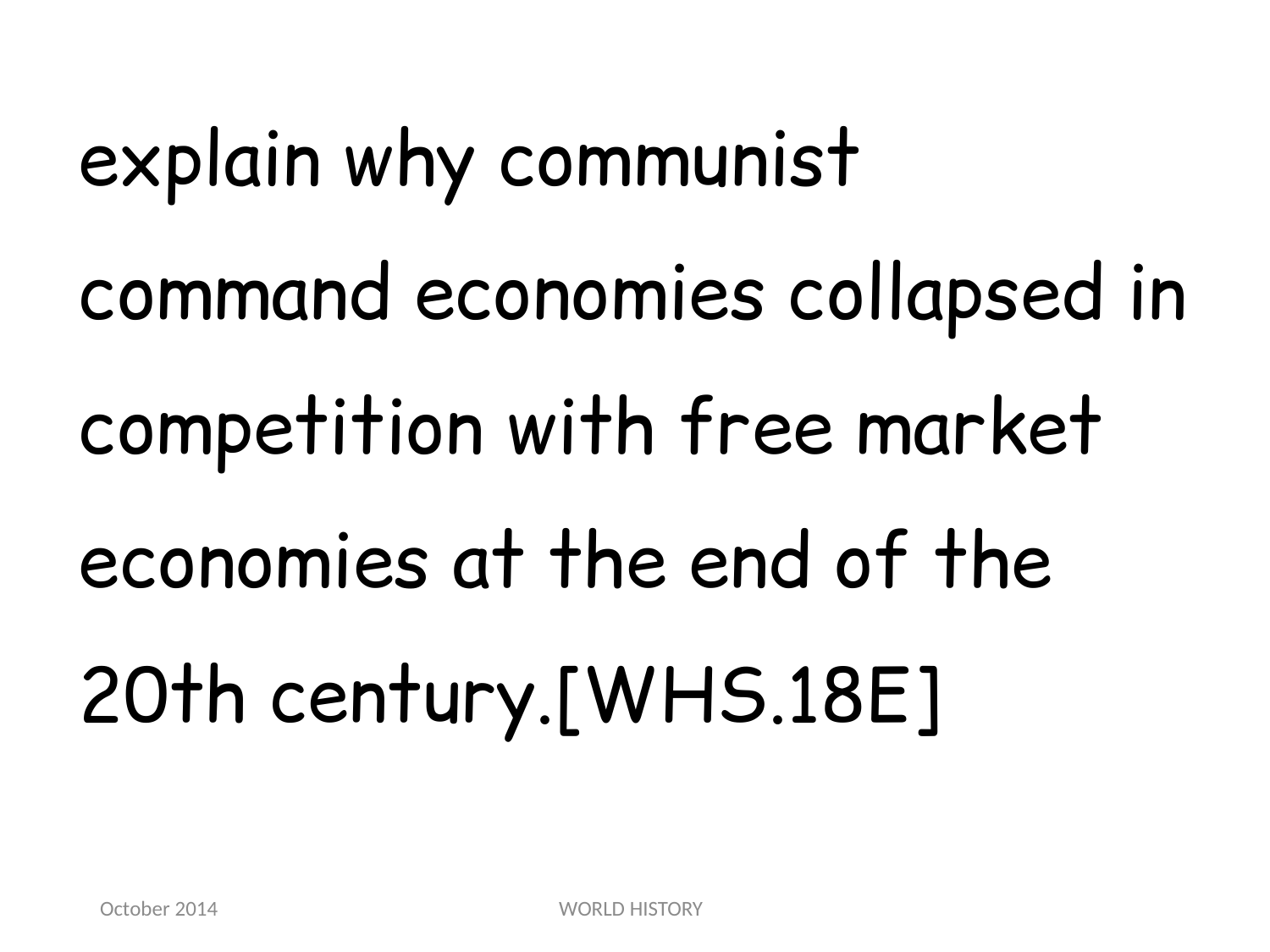

explain why communist command economies collapsed in competition with free market economies at the end of the 20th century.[WHS.18E]
October 2014
WORLD HISTORY